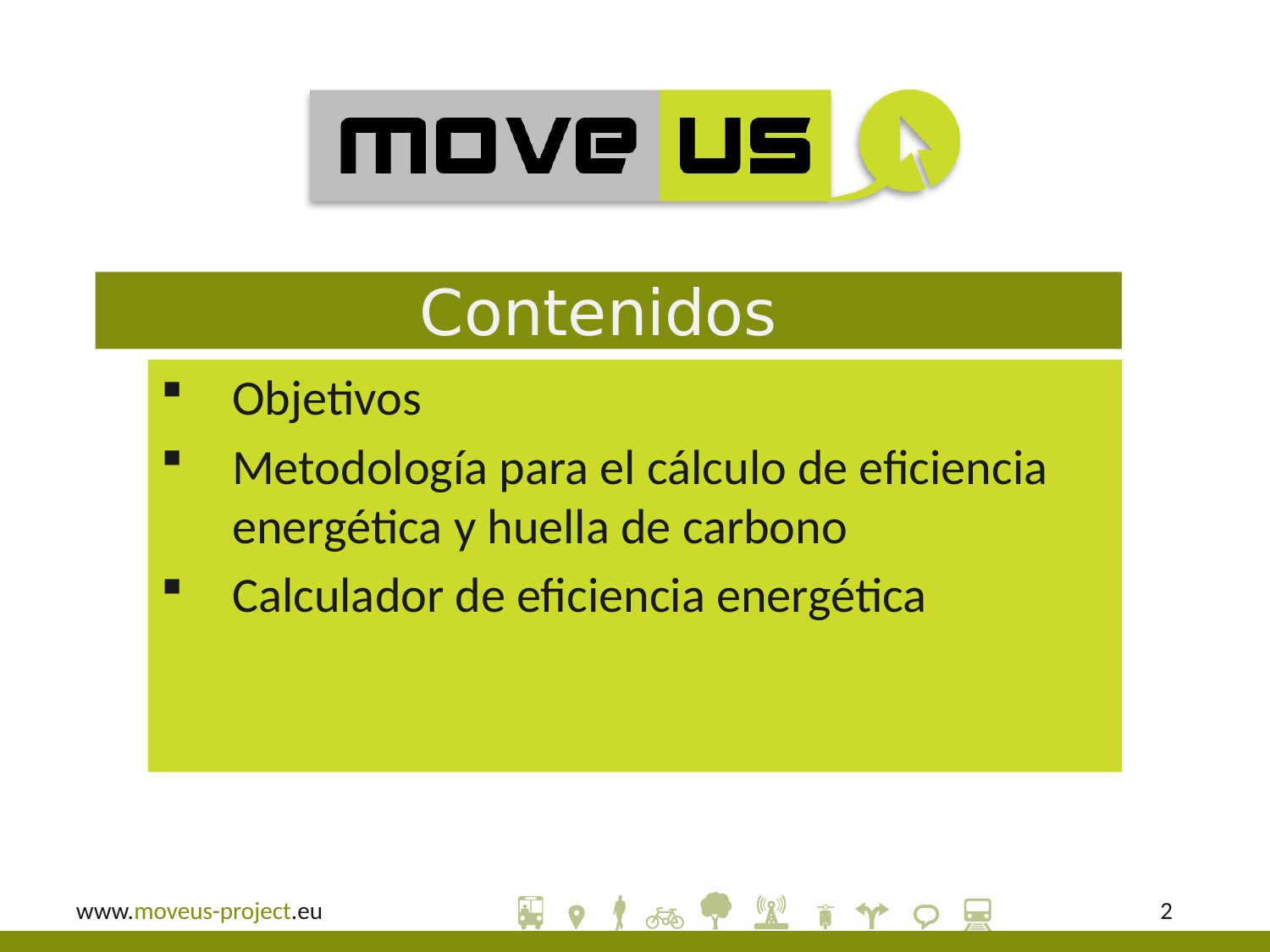

# Contenidos
Objetivos
Metodología para el cálculo de eficiencia energética y huella de carbono
Calculador de eficiencia energética